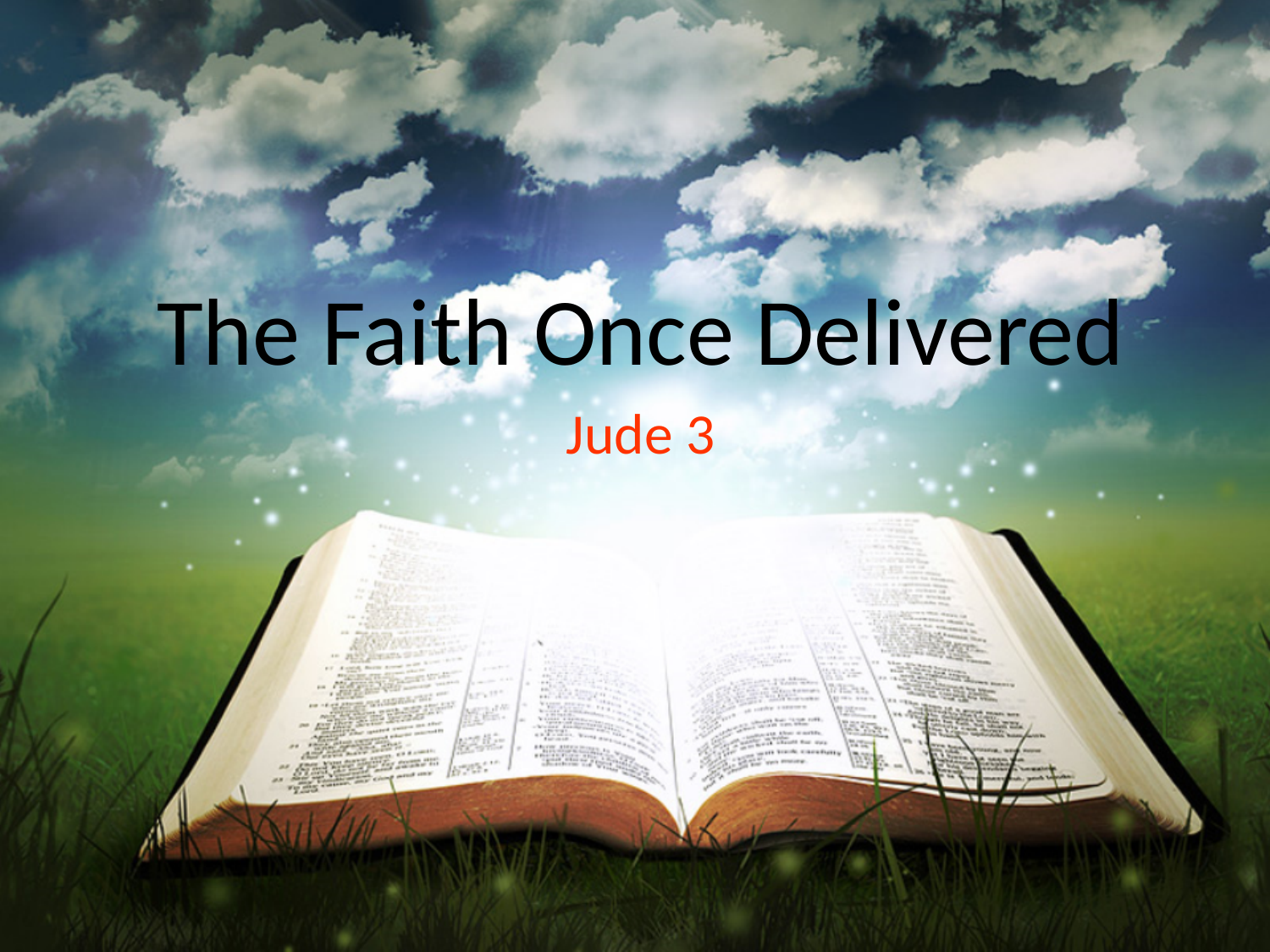

# The Faith Once Delivered
Jude 3